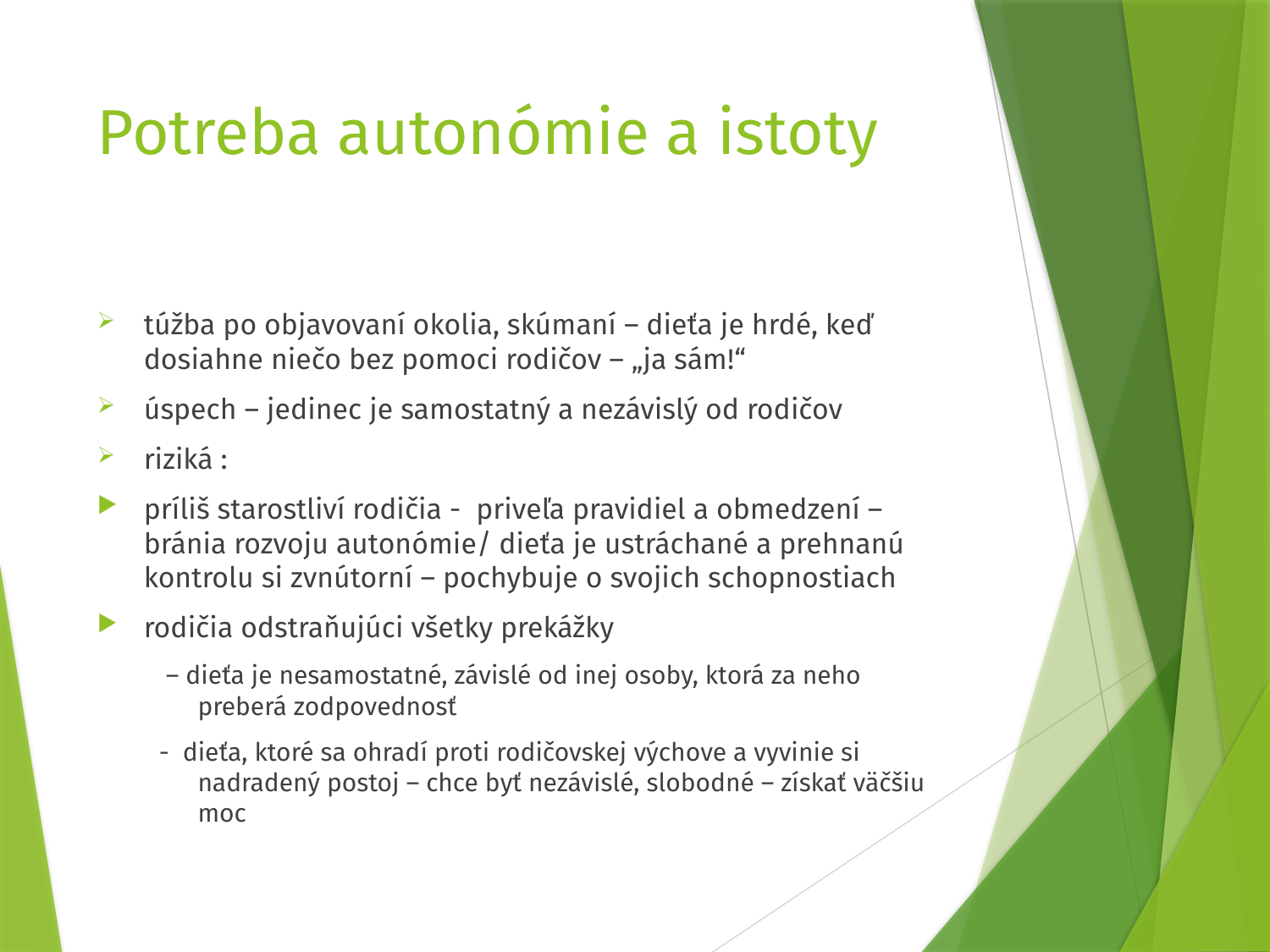

# Potreba autonómie a istoty
túžba po objavovaní okolia, skúmaní – dieťa je hrdé, keď dosiahne niečo bez pomoci rodičov – „ja sám!“
úspech – jedinec je samostatný a nezávislý od rodičov
riziká :
príliš starostliví rodičia -  priveľa pravidiel a obmedzení – bránia rozvoju autonómie/ dieťa je ustráchané a prehnanú kontrolu si zvnútorní – pochybuje o svojich schopnostiach
rodičia odstraňujúci všetky prekážky
 – dieťa je nesamostatné, závislé od inej osoby, ktorá za neho preberá zodpovednosť
-  dieťa, ktoré sa ohradí proti rodičovskej výchove a vyvinie si nadradený postoj – chce byť nezávislé, slobodné – získať väčšiu moc